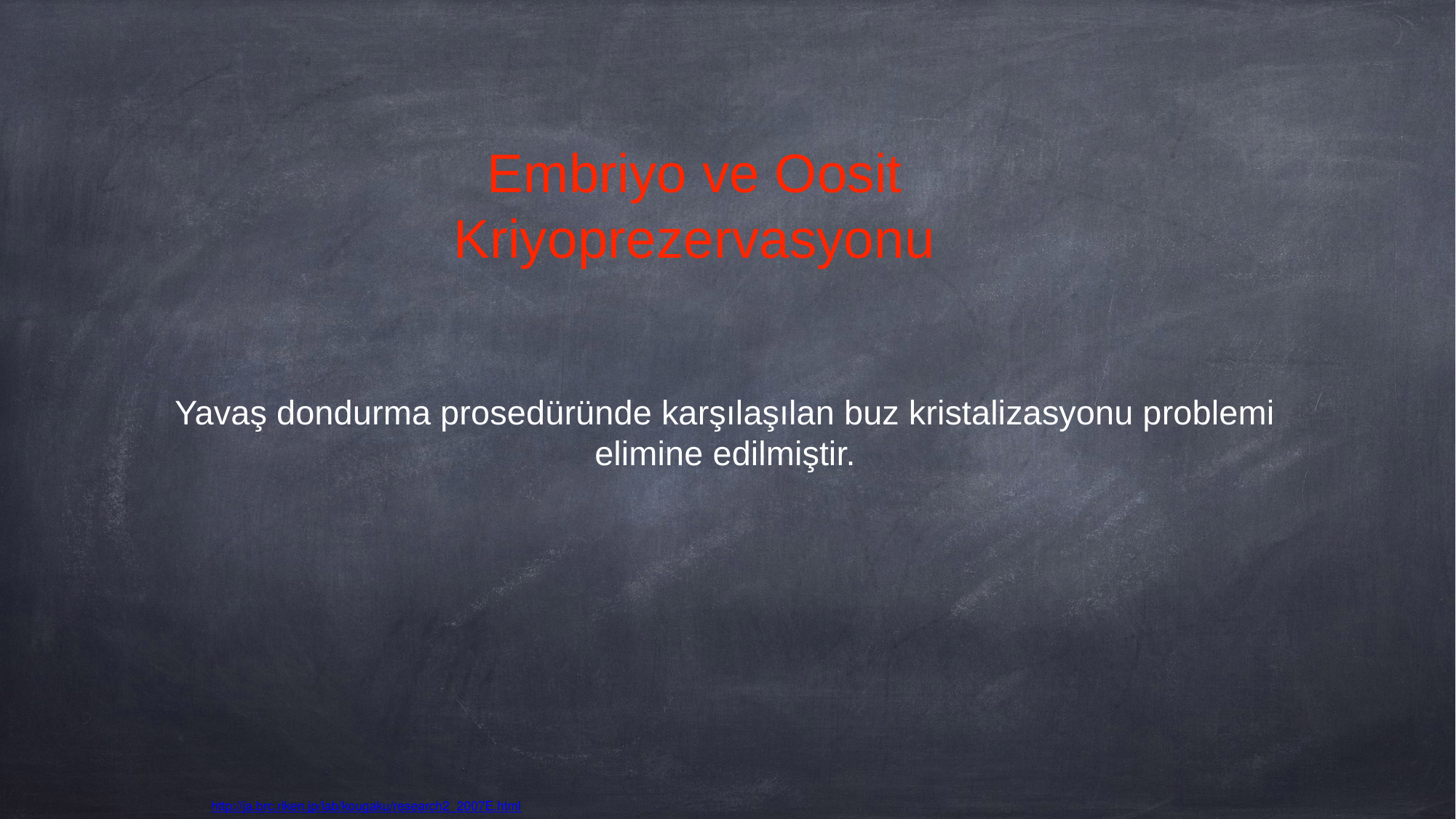

# Embriyo ve Oosit Kriyoprezervasyonu
Yavaş dondurma prosedüründe karşılaşılan buz kristalizasyonu problemi elimine edilmiştir.
 http://ja.brc.riken.jp/lab/kougaku/research2_2007E.html